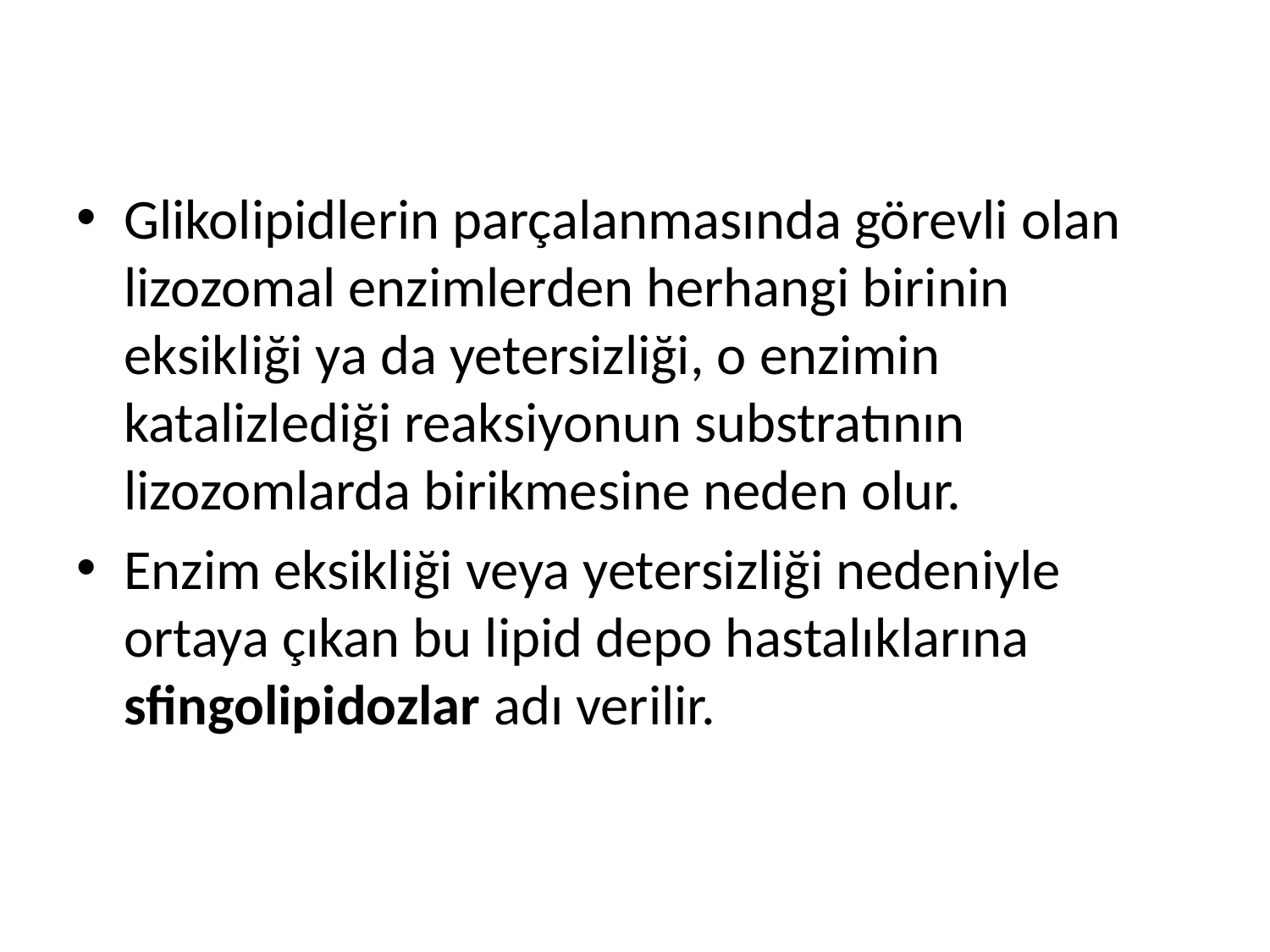

Glikolipidlerin parçalanmasında görevli olan lizozomal enzimlerden herhangi birinin eksikliği ya da yetersizliği, o enzimin katalizlediği reaksiyonun substratının lizozomlarda birikmesine neden olur.
Enzim eksikliği veya yetersizliği nedeniyle ortaya çıkan bu lipid depo hastalıklarına sfingolipidozlar adı verilir.